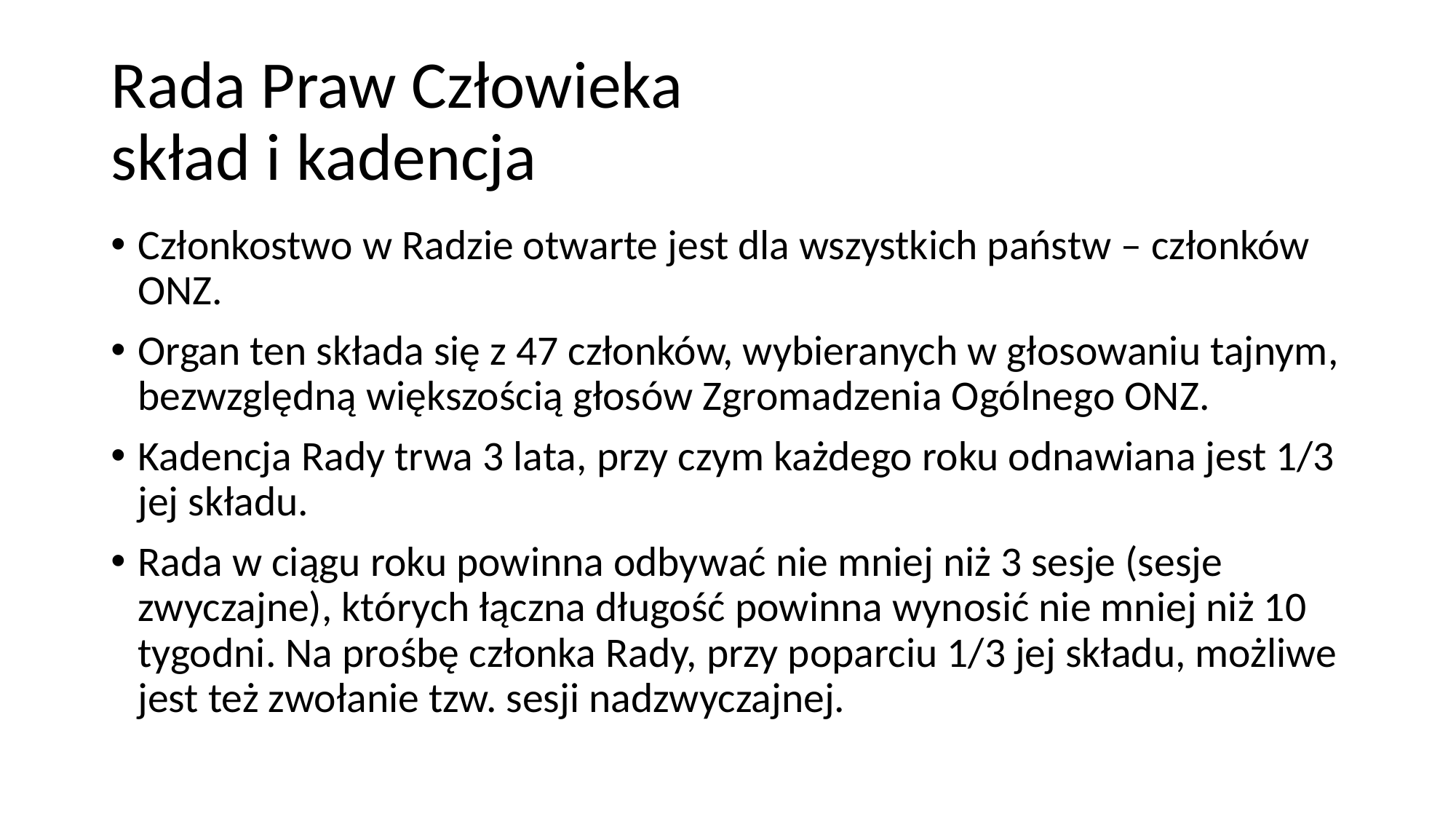

# Rada Praw Człowieka skład i kadencja
Członkostwo w Radzie otwarte jest dla wszystkich państw – członków ONZ.
Organ ten składa się z 47 członków, wybieranych w głosowaniu tajnym, bezwzględną większością głosów Zgromadzenia Ogólnego ONZ.
Kadencja Rady trwa 3 lata, przy czym każdego roku odnawiana jest 1/3 jej składu.
Rada w ciągu roku powinna odbywać nie mniej niż 3 sesje (sesje zwyczajne), których łączna długość powinna wynosić nie mniej niż 10 tygodni. Na prośbę członka Rady, przy poparciu 1/3 jej składu, możliwe jest też zwołanie tzw. sesji nadzwyczajnej.